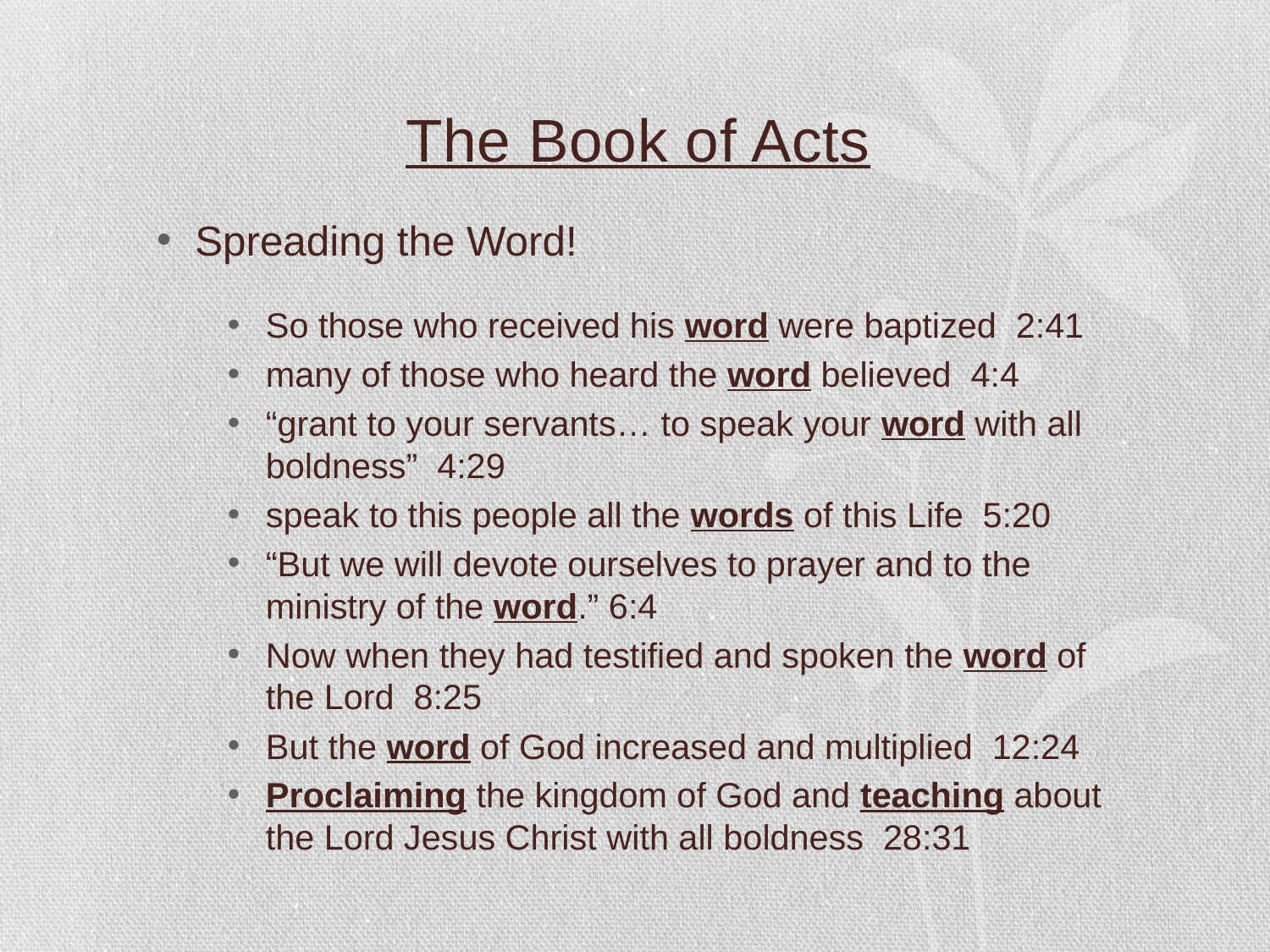

The Book of Acts
Spreading the Word!

So those who received his word were baptized  2:41
many of those who heard the word believed  4:4
“grant to your servants… to speak your word with all boldness”  4:29
speak to this people all the words of this Life  5:20
“But we will devote ourselves to prayer and to the ministry of the word.” 6:4
Now when they had testified and spoken the word of the Lord  8:25
But the word of God increased and multiplied  12:24
Proclaiming the kingdom of God and teaching about the Lord Jesus Christ with all boldness  28:31